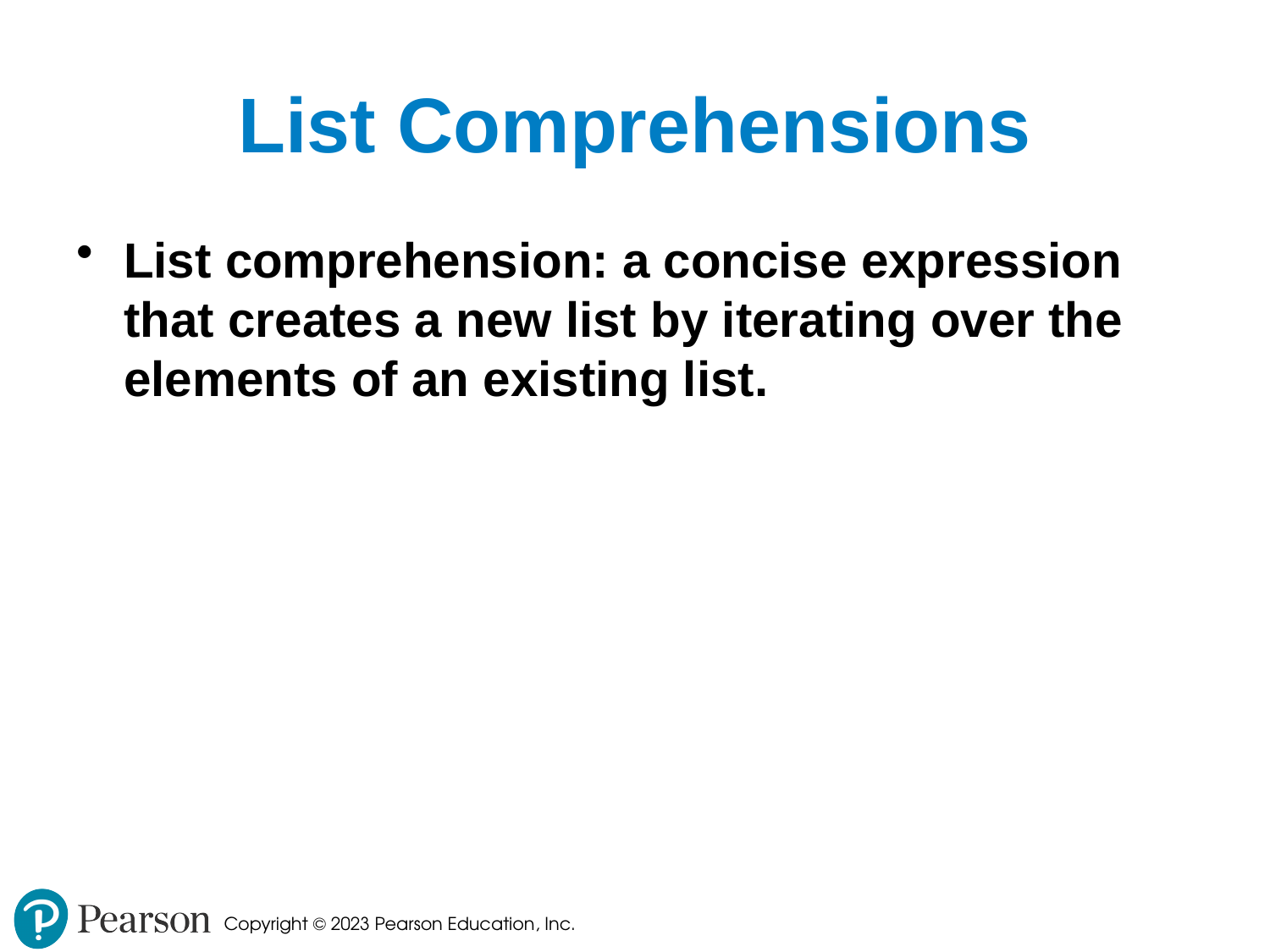

# List Comprehensions
List comprehension: a concise expression that creates a new list by iterating over the elements of an existing list.